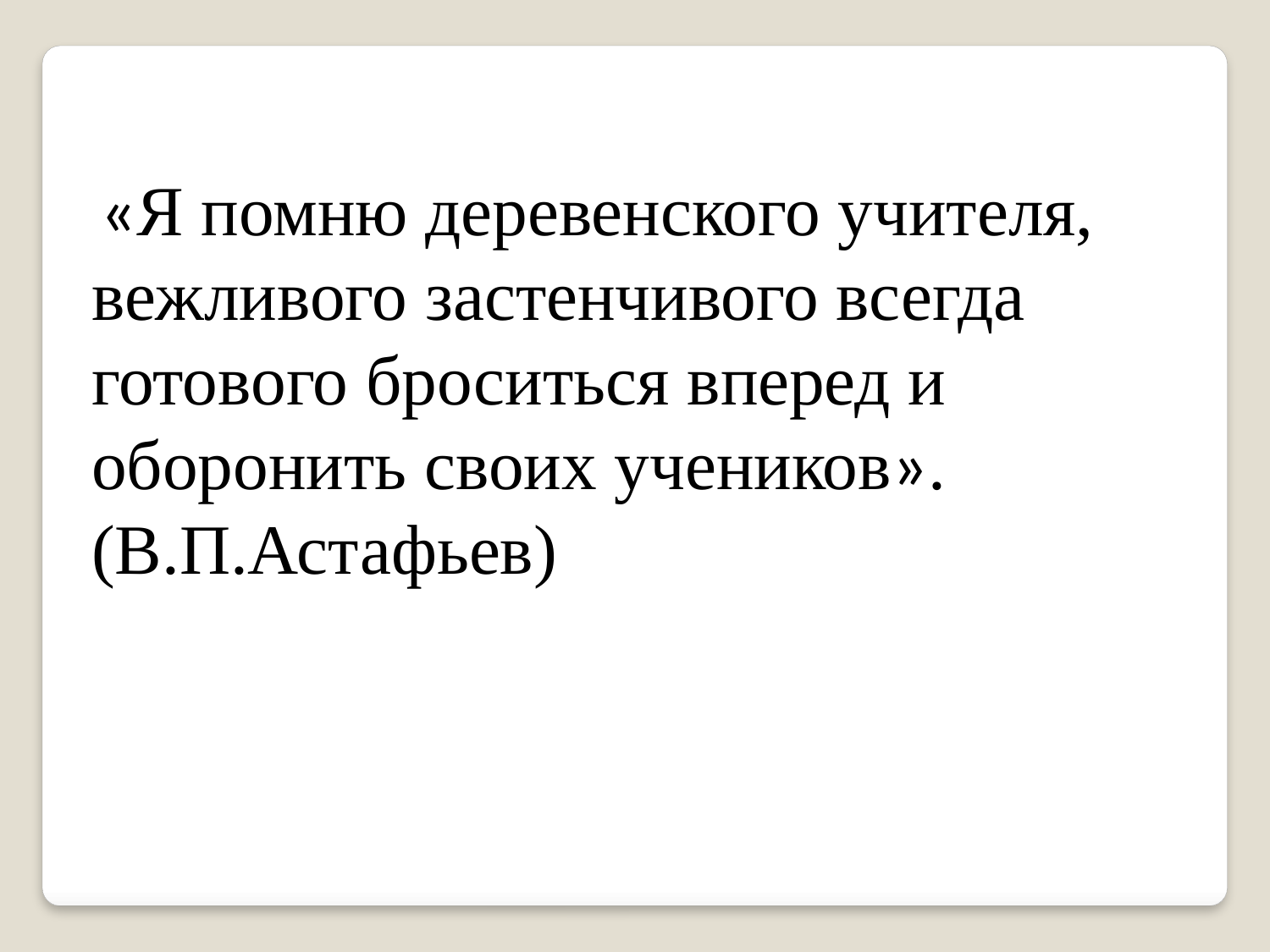

«Я помню деревенского учителя, вежливого застенчивого всегда готового броситься вперед и оборонить своих учеников». (В.П.Астафьев)